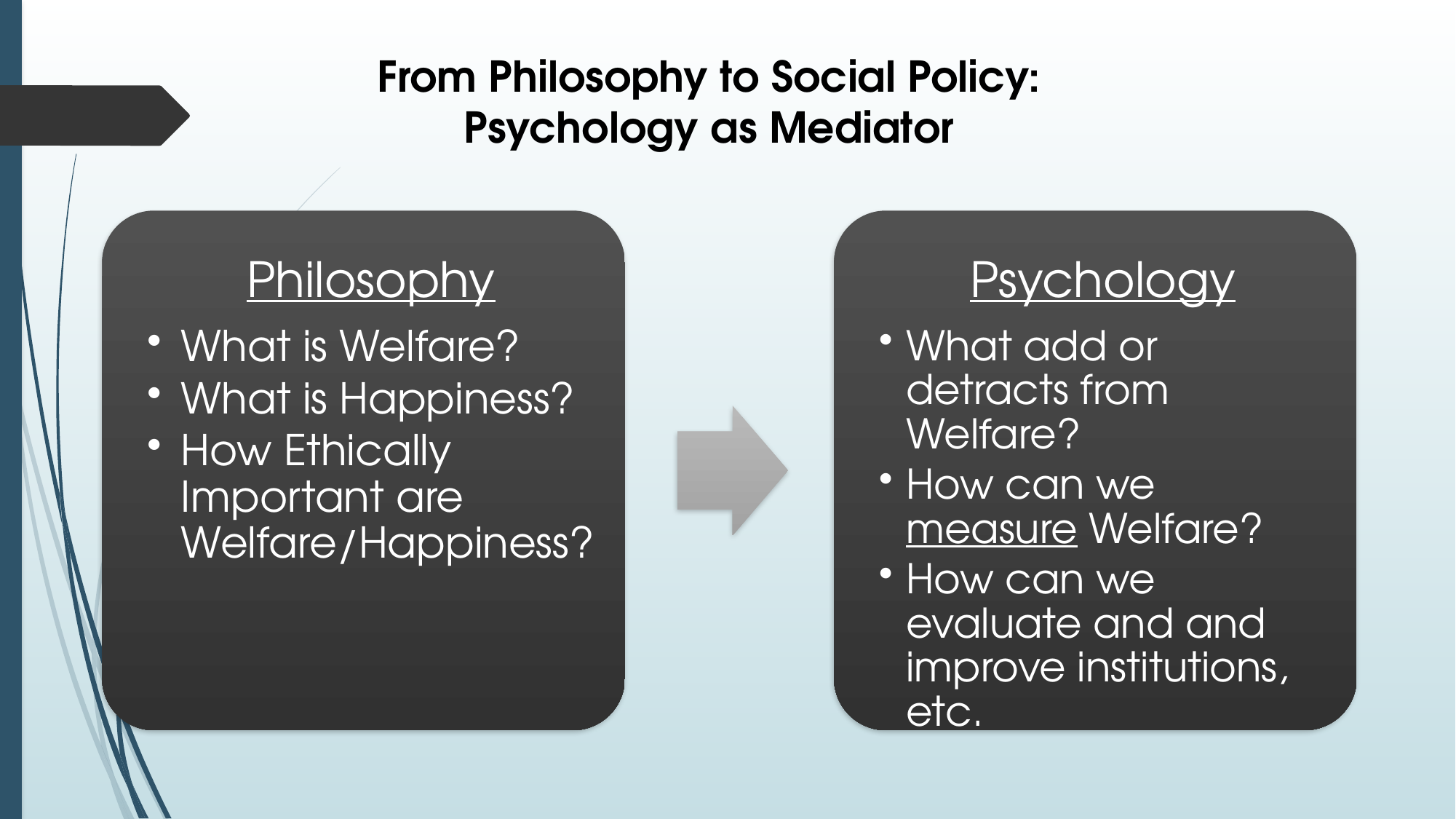

From Philosophy to Social Policy:
Psychology as Mediator

Philosophy
What is Welfare?
What is Happiness?
How Ethically Important are Welfare/Happiness?

Psychology
What add or detracts from Welfare?
How can we measure Welfare?
How can we evaluate and and improve institutions, etc.